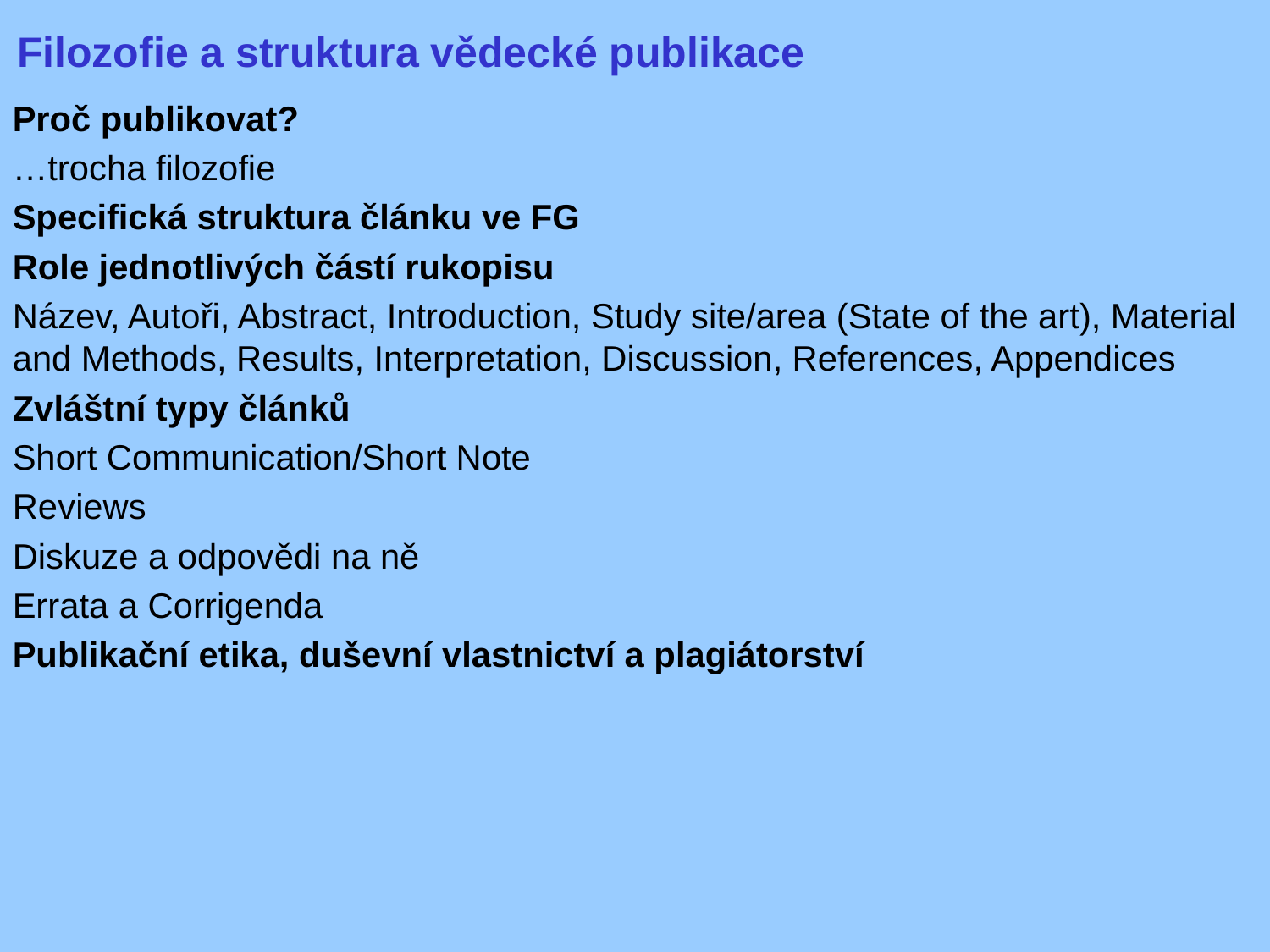

Filozofie a struktura vědecké publikace
Proč publikovat?
…trocha filozofie
Specifická struktura článku ve FG
Role jednotlivých částí rukopisu
Název, Autoři, Abstract, Introduction, Study site/area (State of the art), Material and Methods, Results, Interpretation, Discussion, References, Appendices
Zvláštní typy článků
Short Communication/Short Note
Reviews
Diskuze a odpovědi na ně
Errata a Corrigenda
Publikační etika, duševní vlastnictví a plagiátorství